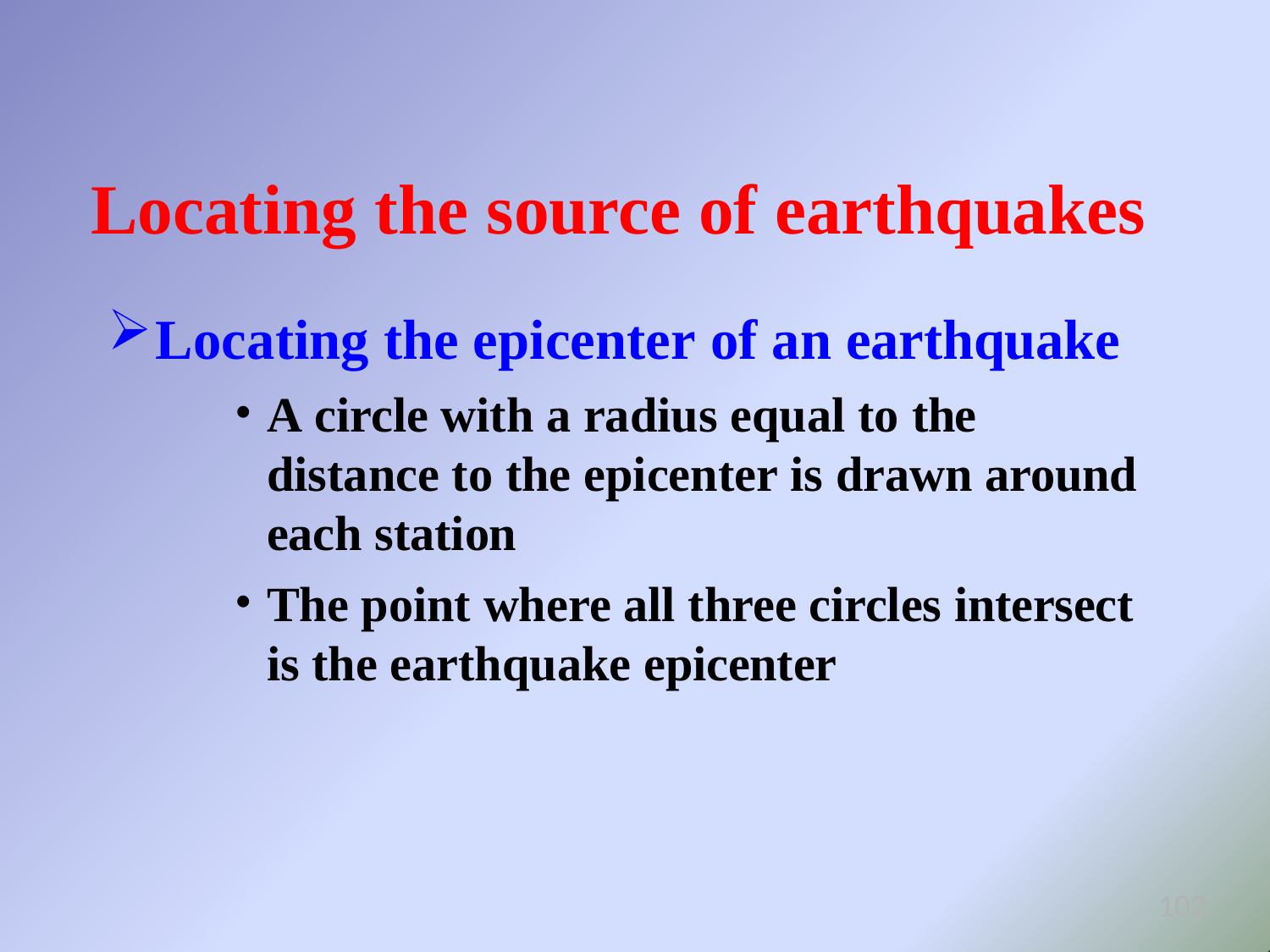

# Locating the source of earthquakes
Locating the epicenter of an earthquake
A circle with a radius equal to the distance to the epicenter is drawn around each station
The point where all three circles intersect is the earthquake epicenter
102